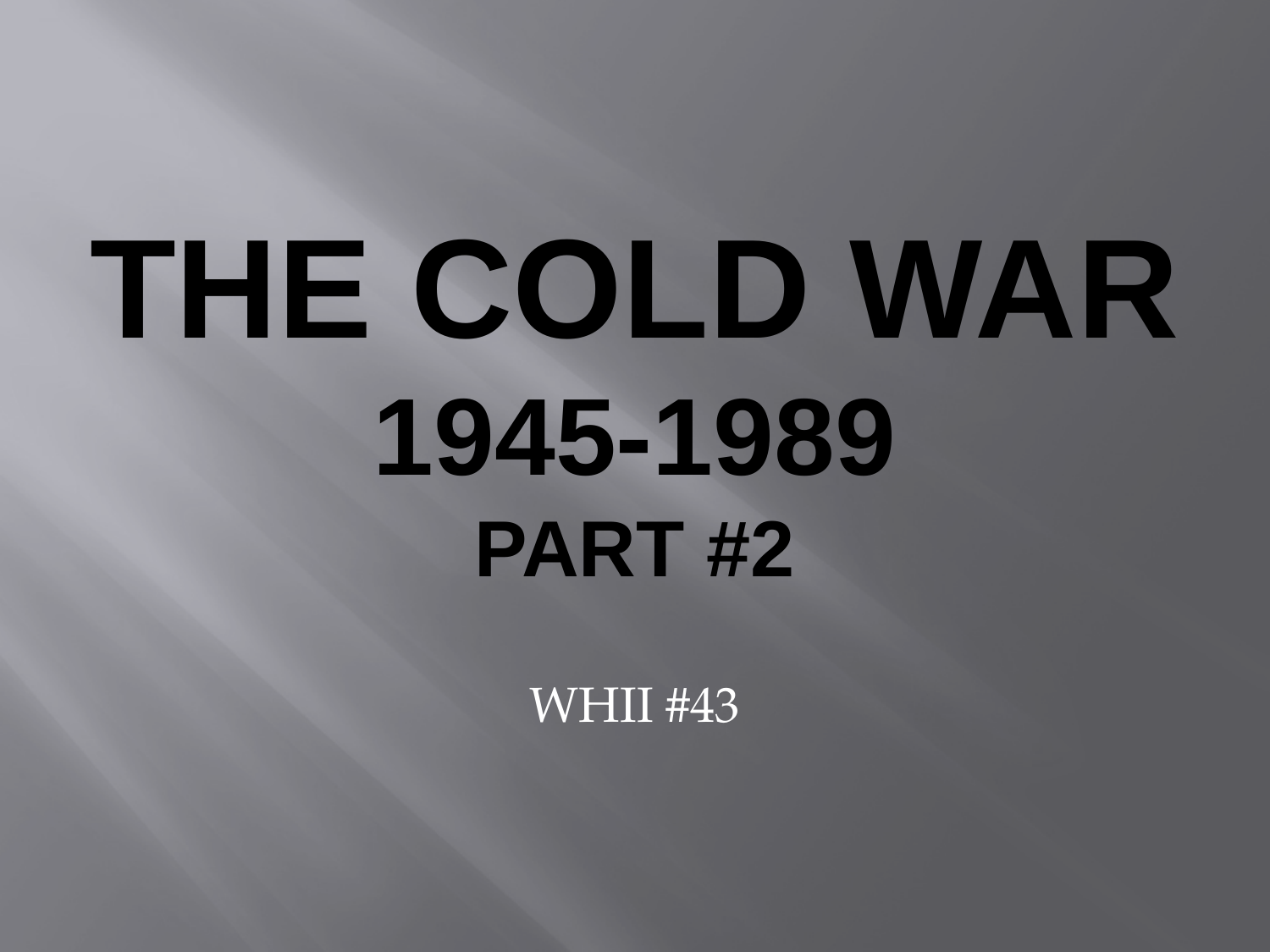

# The Cold War 1945-1989 Part #2
WHII #43